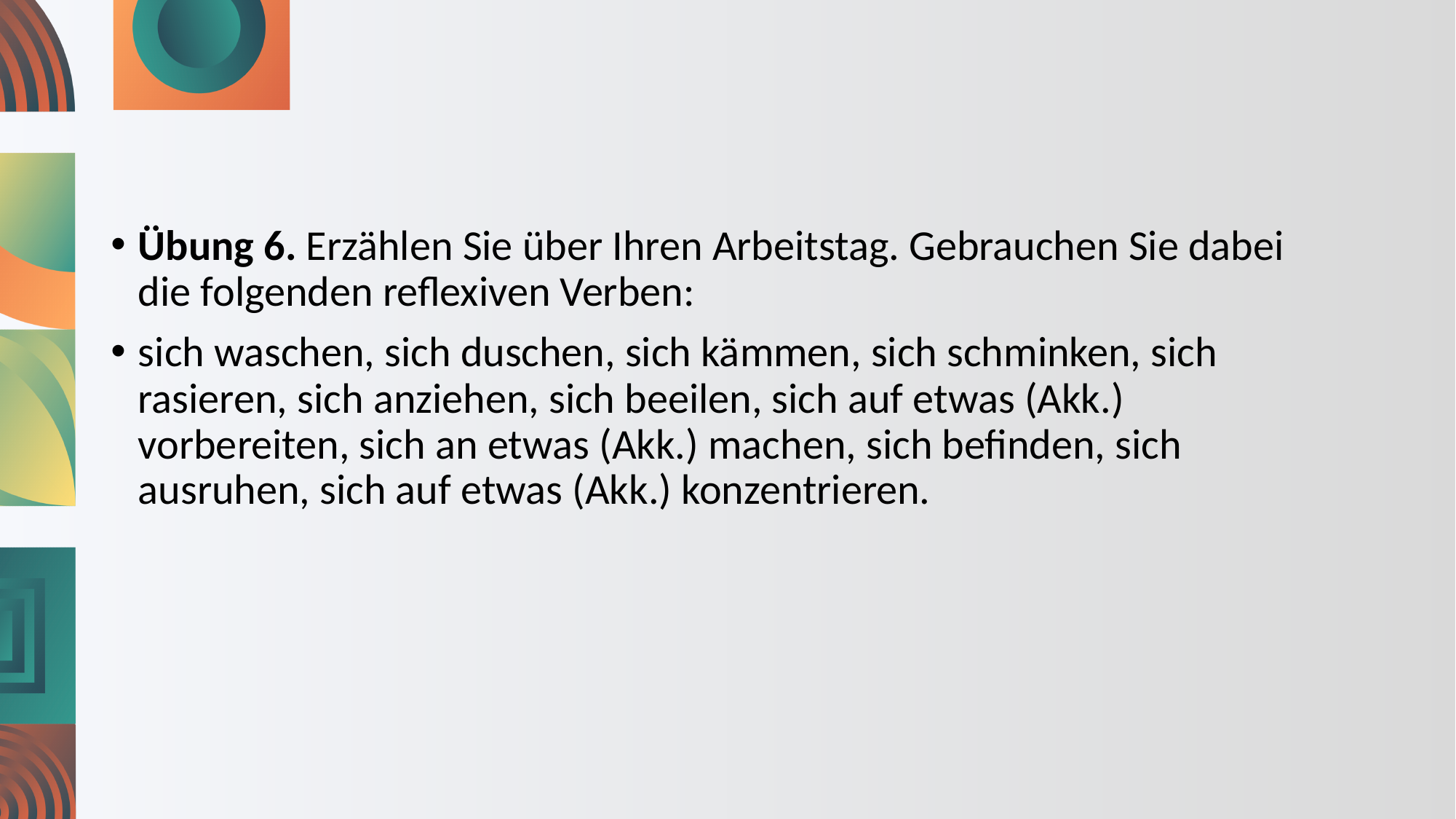

#
Übung 6. Erzählen Sie über Ihren Arbeitstag. Gebrauchen Sie dabei die folgenden reflexiven Verben:
sich waschen, sich duschen, sich kämmen, sich schminken, sich rasieren, sich anziehen, sich beeilen, sich auf etwas (Akk.) vorbereiten, sich an etwas (Akk.) machen, sich befinden, sich ausruhen, sich auf etwas (Akk.) konzentrieren.